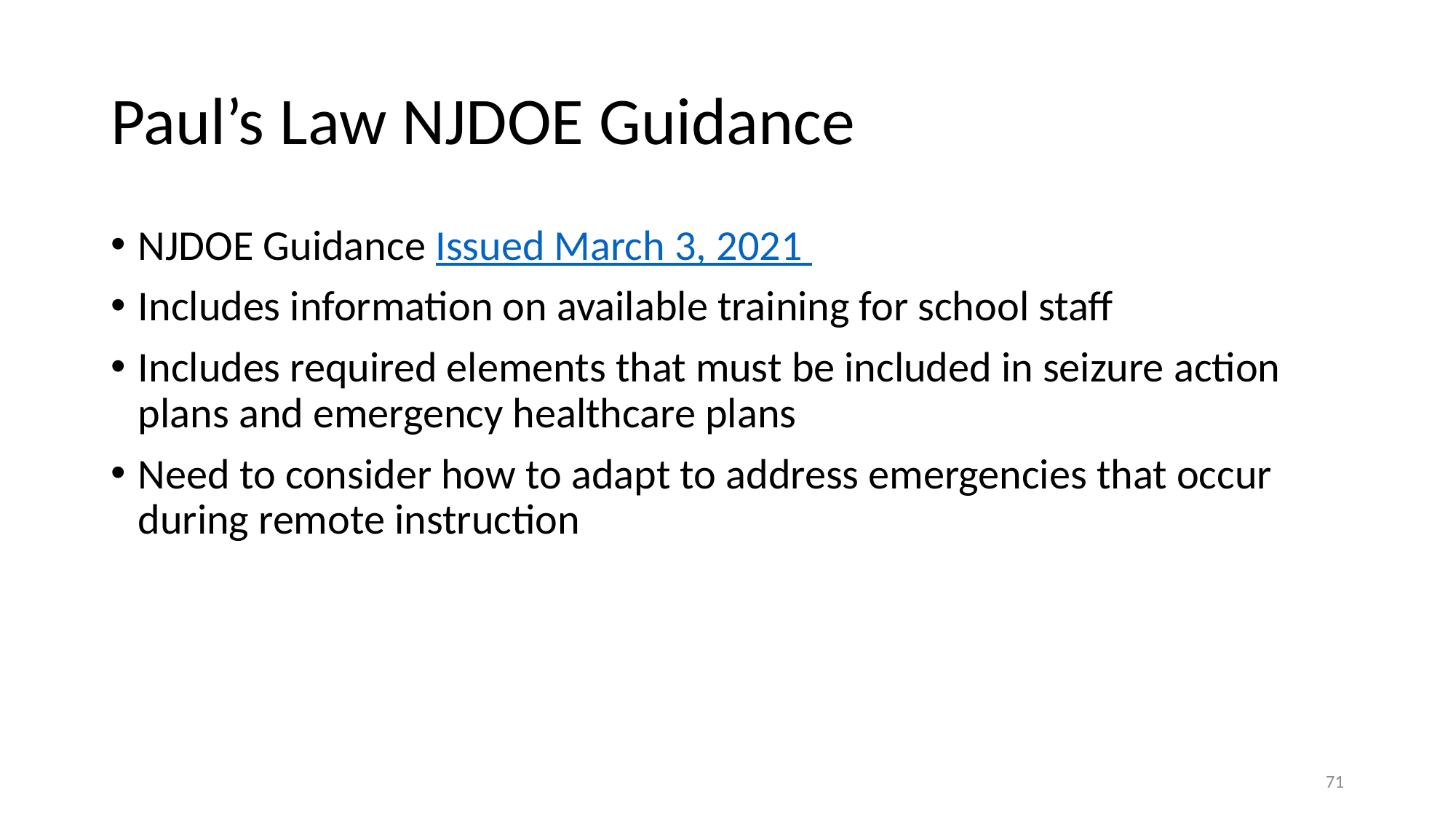

# Paul’s Law NJDOE Guidance
NJDOE Guidance Issued March 3, 2021
Includes information on available training for school staff
Includes required elements that must be included in seizure action plans and emergency healthcare plans
Need to consider how to adapt to address emergencies that occur during remote instruction
71